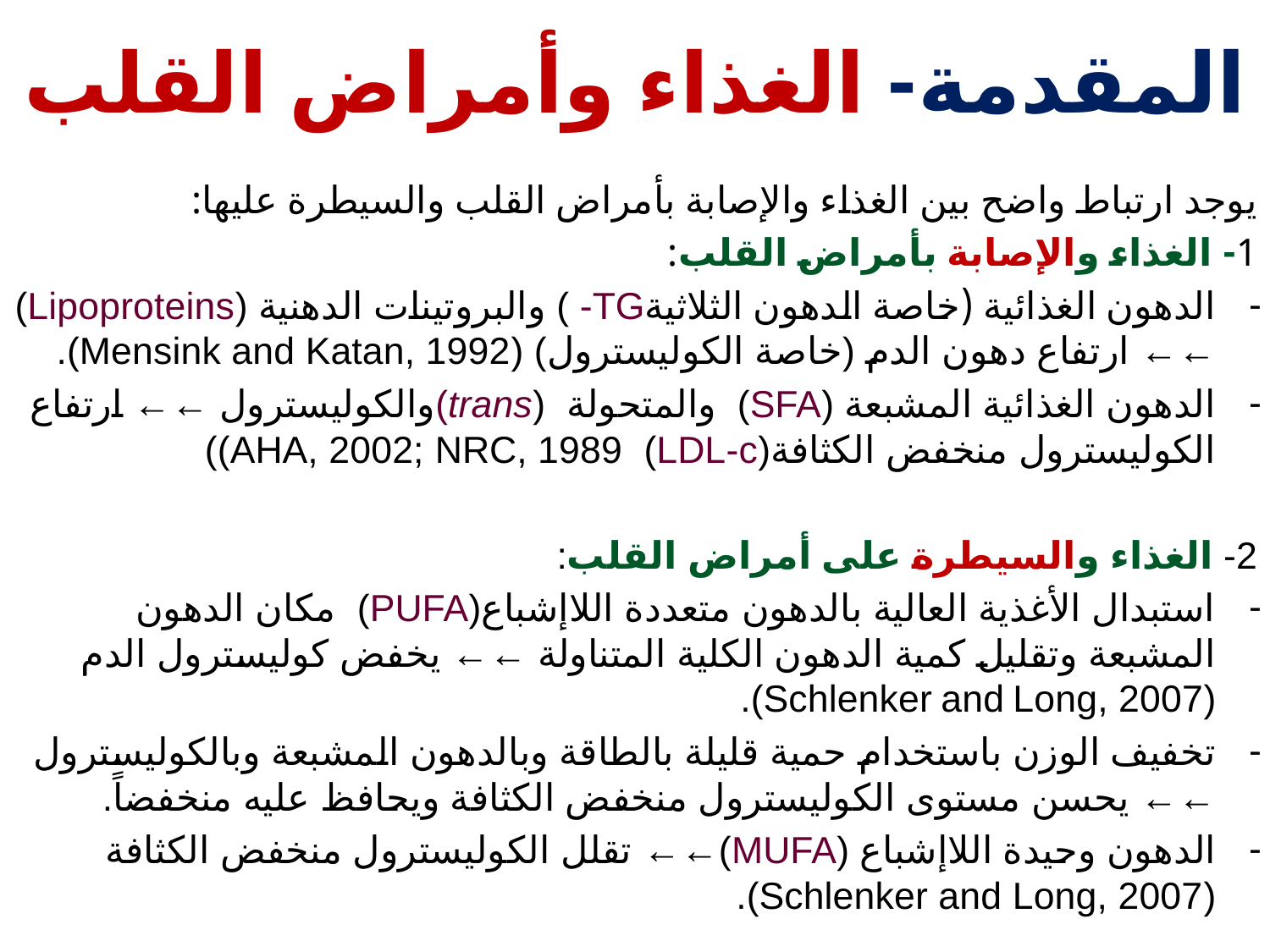

# المقدمة- الغذاء وأمراض القلب
يوجد ارتباط واضح بين الغذاء والإصابة بأمراض القلب والسيطرة عليها:
1- الغذاء والإصابة بأمراض القلب:
الدهون الغذائية (خاصة الدهون الثلاثيةTG- ) والبروتينات الدهنية (Lipoproteins) ←← ارتفاع دهون الدم (خاصة الكوليسترول) (Mensink and Katan, 1992).
الدهون الغذائية المشبعة (SFA)  والمتحولة  (trans)والكوليسترول ←← ارتفاع الكوليسترول منخفض الكثافة(LDL-c)  AHA, 2002; NRC, 1989))

2- الغذاء والسيطرة على أمراض القلب:
استبدال الأغذية العالية بالدهون متعددة اللاإشباع(PUFA)  مكان الدهون المشبعة وتقليل كمية الدهون الكلية المتناولة ←← يخفض كوليسترول الدم (Schlenker and Long, 2007).
تخفيف الوزن باستخدام حمية قليلة بالطاقة وبالدهون المشبعة وبالكوليسترول  ←← يحسن مستوى الكوليسترول منخفض الكثافة ويحافظ عليه منخفضاً.
الدهون وحيدة اللاإشباع (MUFA)←← تقلل الكوليسترول منخفض الكثافة (Schlenker and Long, 2007).